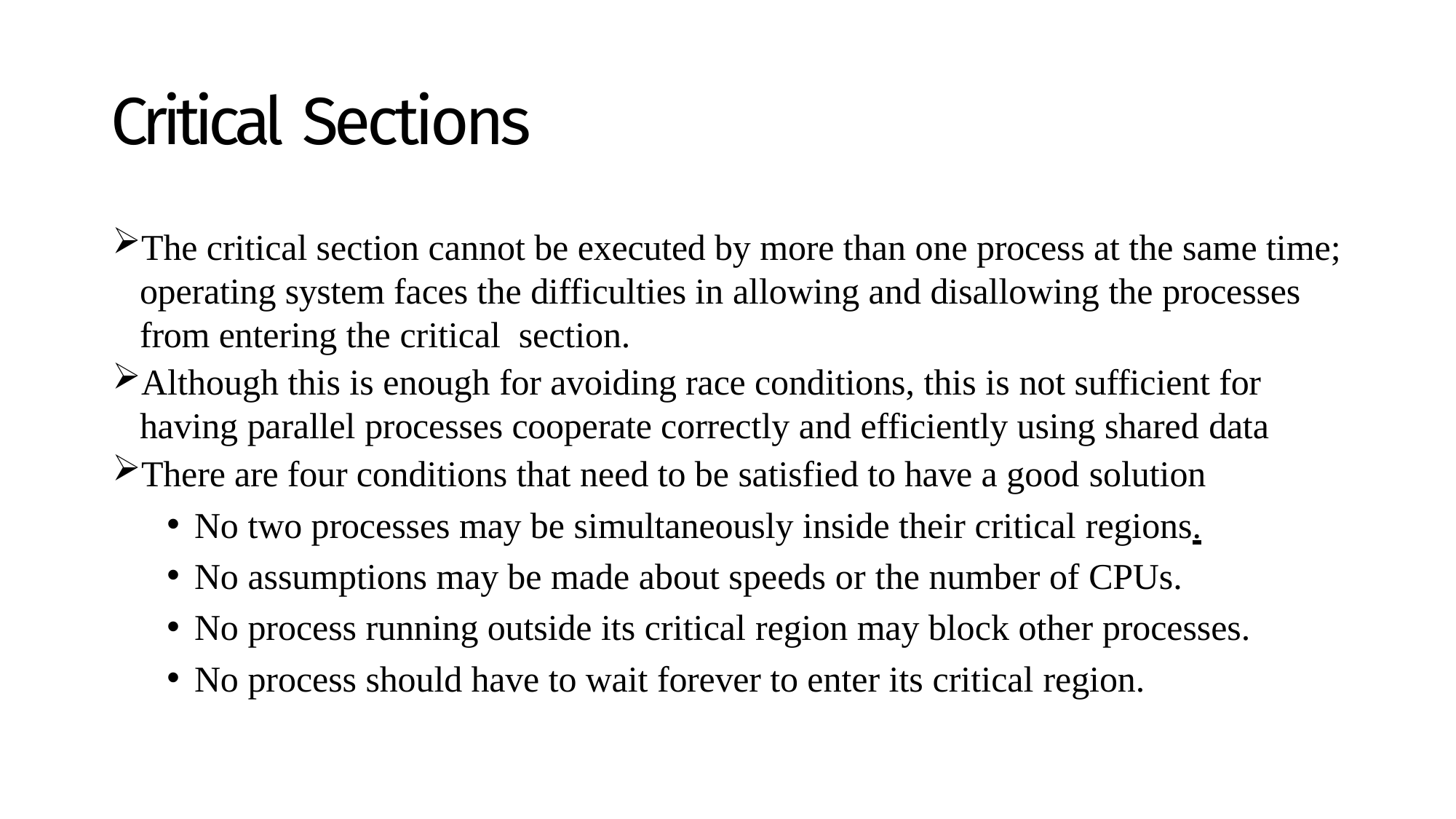

# Critical Sections
The critical section cannot be executed by more than one process at the same time; operating system faces the difficulties in allowing and disallowing the processes from entering the critical  section.
Although this is enough for avoiding race conditions, this is not sufficient for having parallel processes cooperate correctly and efficiently using shared data
There are four conditions that need to be satisfied to have a good solution
No two processes may be simultaneously inside their critical regions.
No assumptions may be made about speeds or the number of CPUs.
No process running outside its critical region may block other processes.
No process should have to wait forever to enter its critical region.